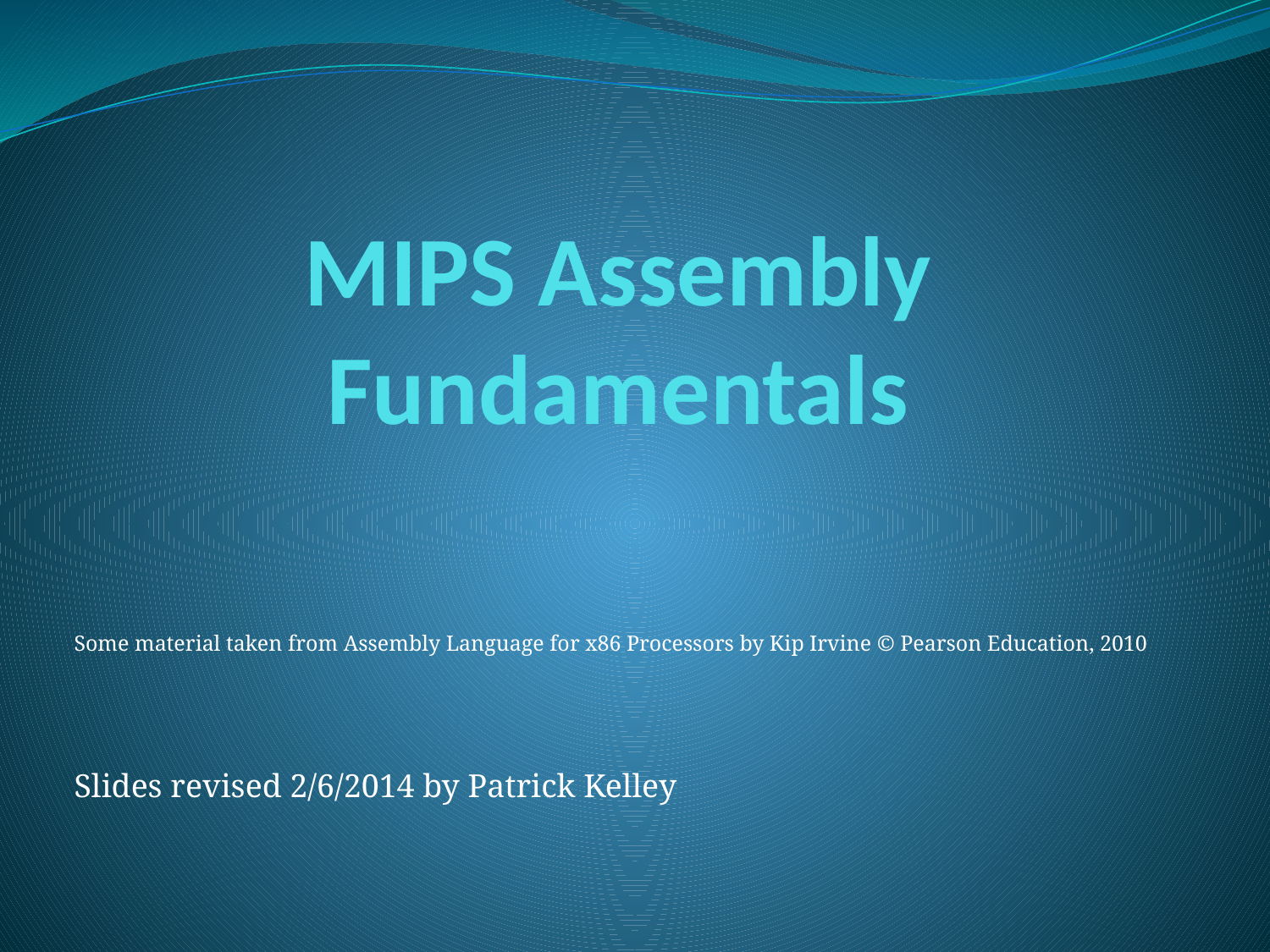

# MIPS Assembly Fundamentals
Some material taken from Assembly Language for x86 Processors by Kip Irvine © Pearson Education, 2010

Slides revised 2/6/2014 by Patrick Kelley